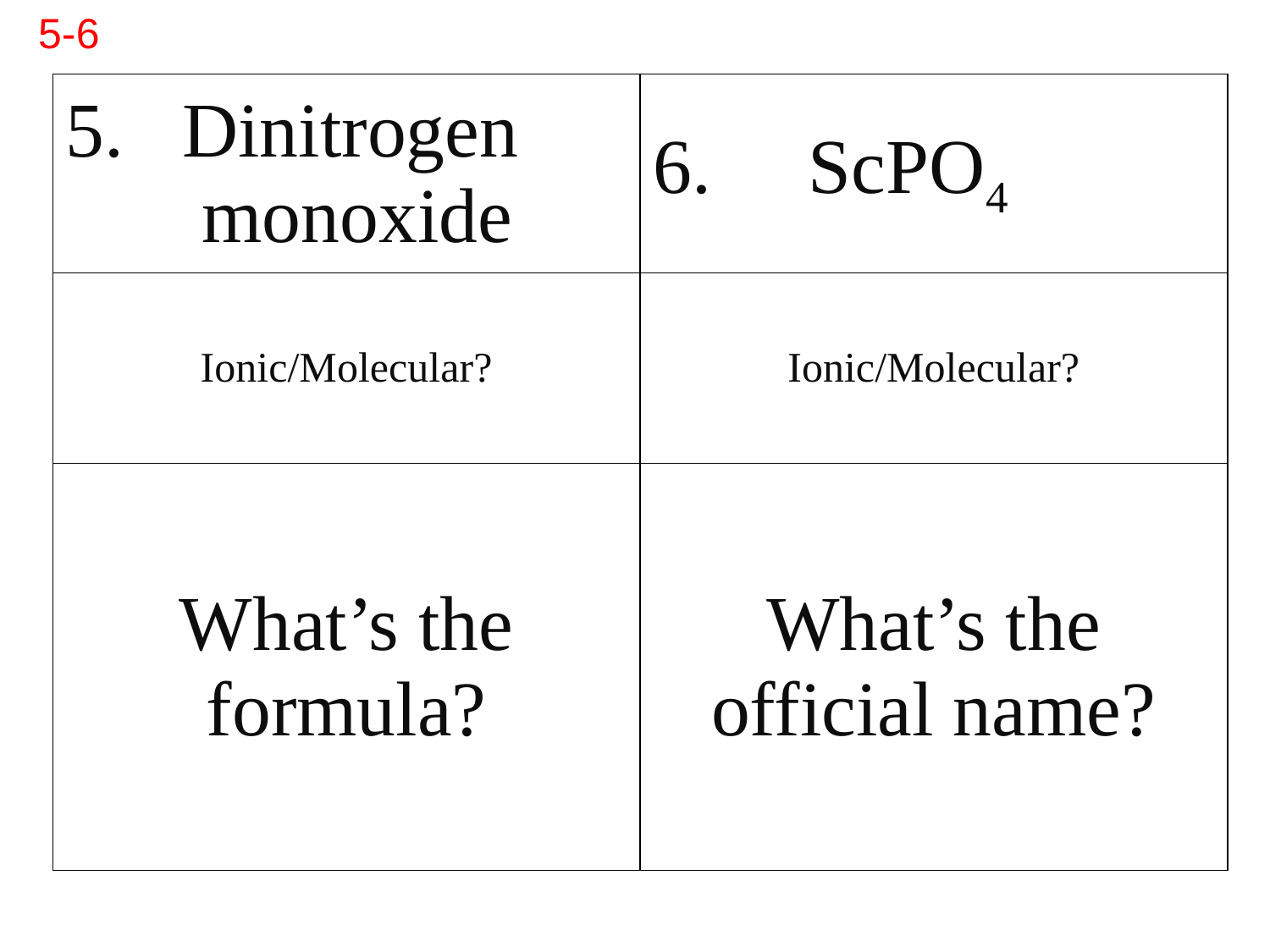

5-6
| 5. Dinitrogen monoxide | 6. ScPO4 |
| --- | --- |
| Ionic/Molecular? | Ionic/Molecular? |
| What’s the formula? | What’s the official name? |